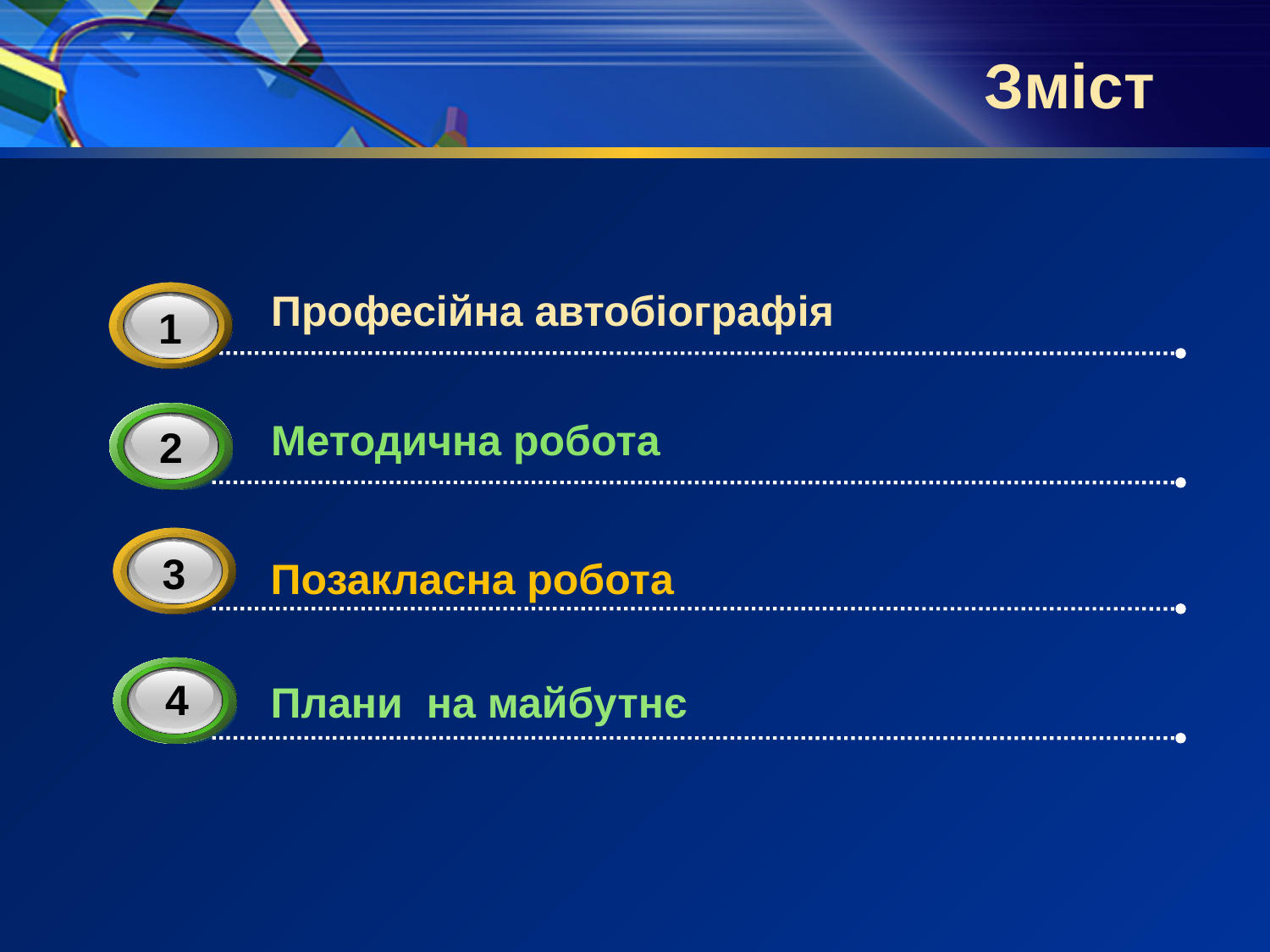

# Зміст
Професійна автобіографія

3

1

Методична робота
2

3

3
Позакласна робота

4
Плани  на майбутнє